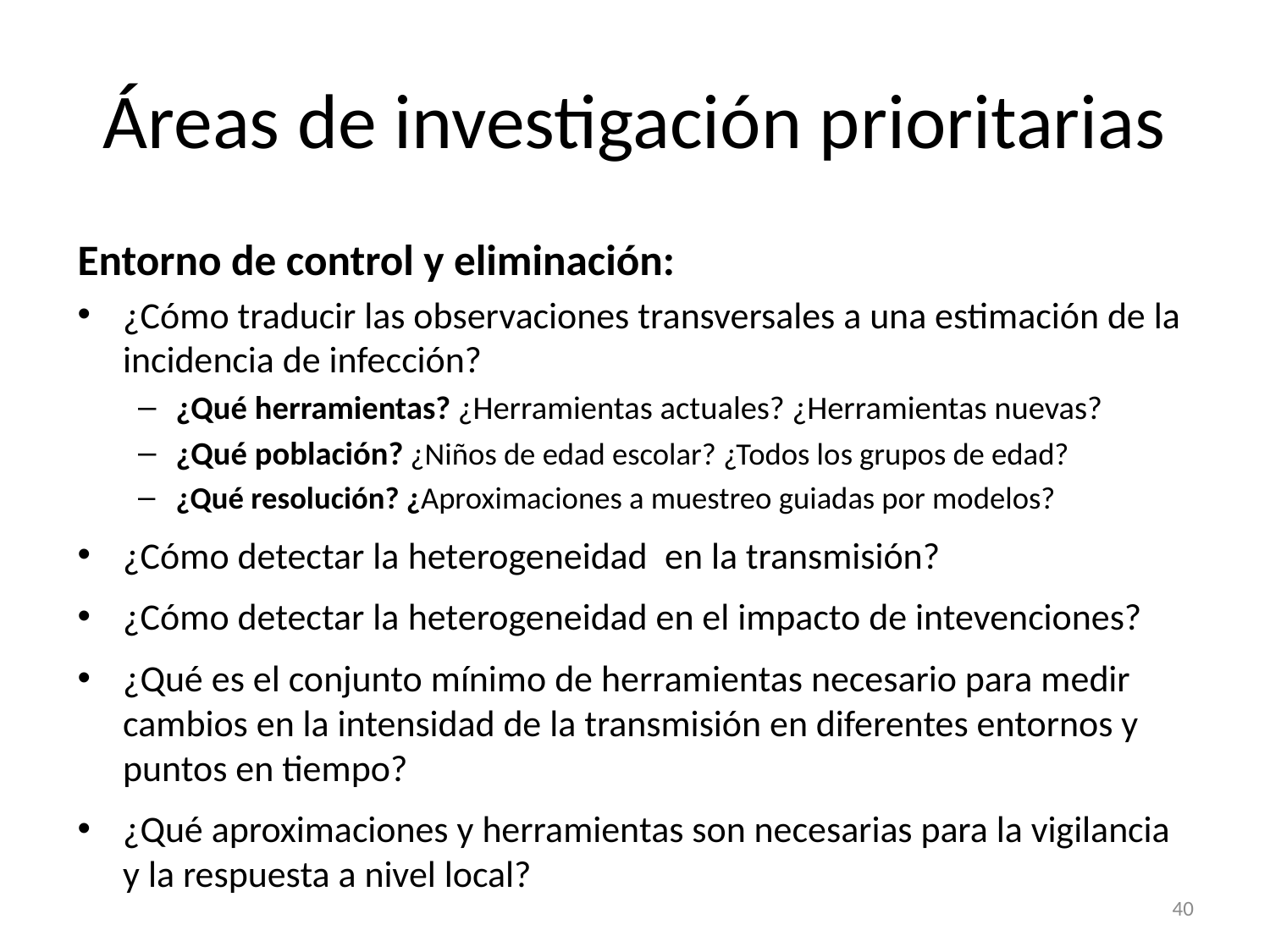

# Áreas de investigación prioritarias
Entorno de control y eliminación:
¿Cómo traducir las observaciones transversales a una estimación de la incidencia de infección?
¿Qué herramientas? ¿Herramientas actuales? ¿Herramientas nuevas?
¿Qué población? ¿Niños de edad escolar? ¿Todos los grupos de edad?
¿Qué resolución? ¿Aproximaciones a muestreo guiadas por modelos?
¿Cómo detectar la heterogeneidad  en la transmisión?
¿Cómo detectar la heterogeneidad en el impacto de intevenciones?
¿Qué es el conjunto mínimo de herramientas necesario para medir cambios en la intensidad de la transmisión en diferentes entornos y puntos en tiempo?
¿Qué aproximaciones y herramientas son necesarias para la vigilancia y la respuesta a nivel local?

40